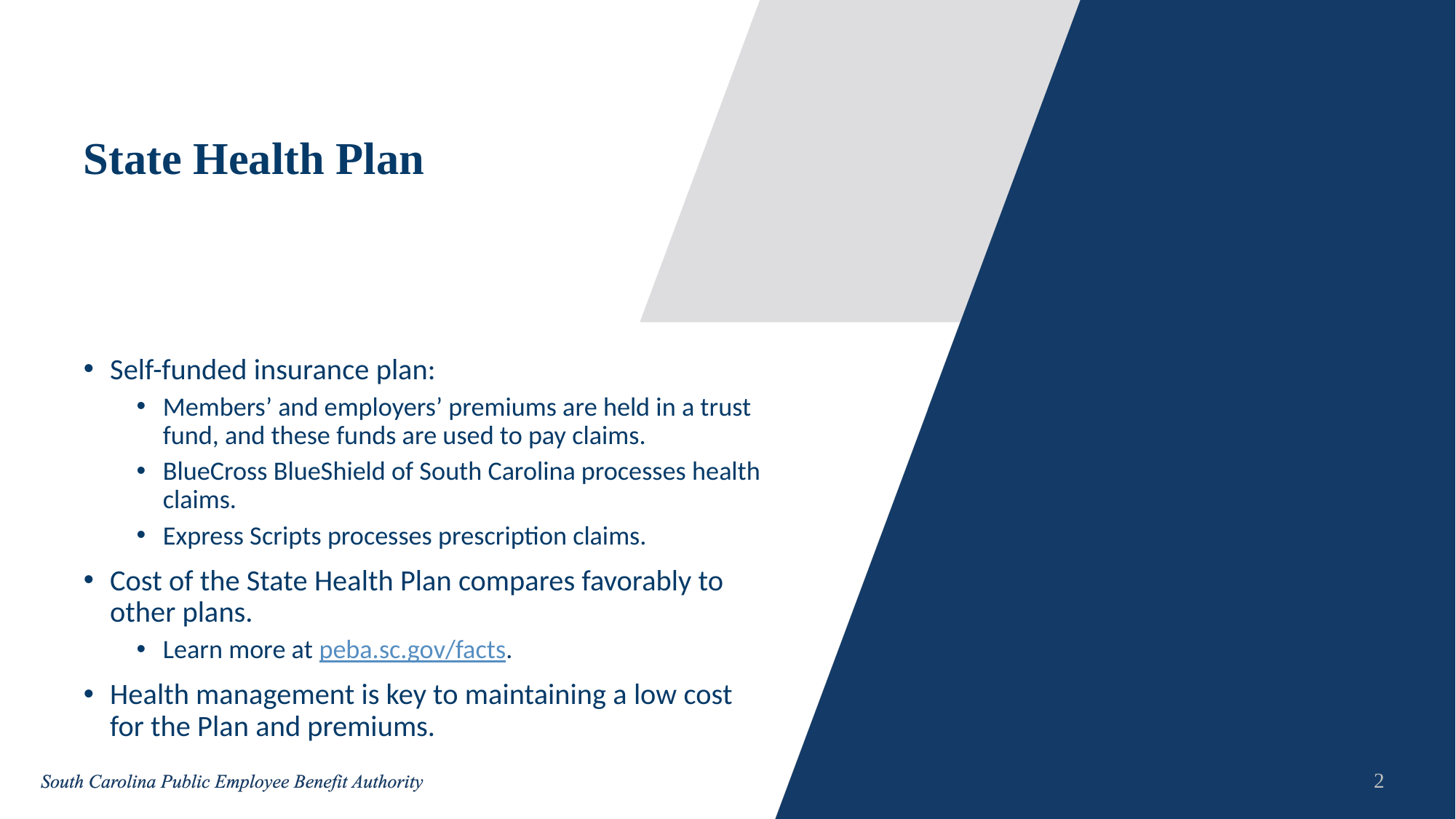

# State Health Plan
Self-funded insurance plan:
Members’ and employers’ premiums are held in a trust fund, and these funds are used to pay claims.
BlueCross BlueShield of South Carolina processes health claims.
Express Scripts processes prescription claims.
Cost of the State Health Plan compares favorably to other plans.
Learn more at peba.sc.gov/facts.
Health management is key to maintaining a low cost for the Plan and premiums.

2